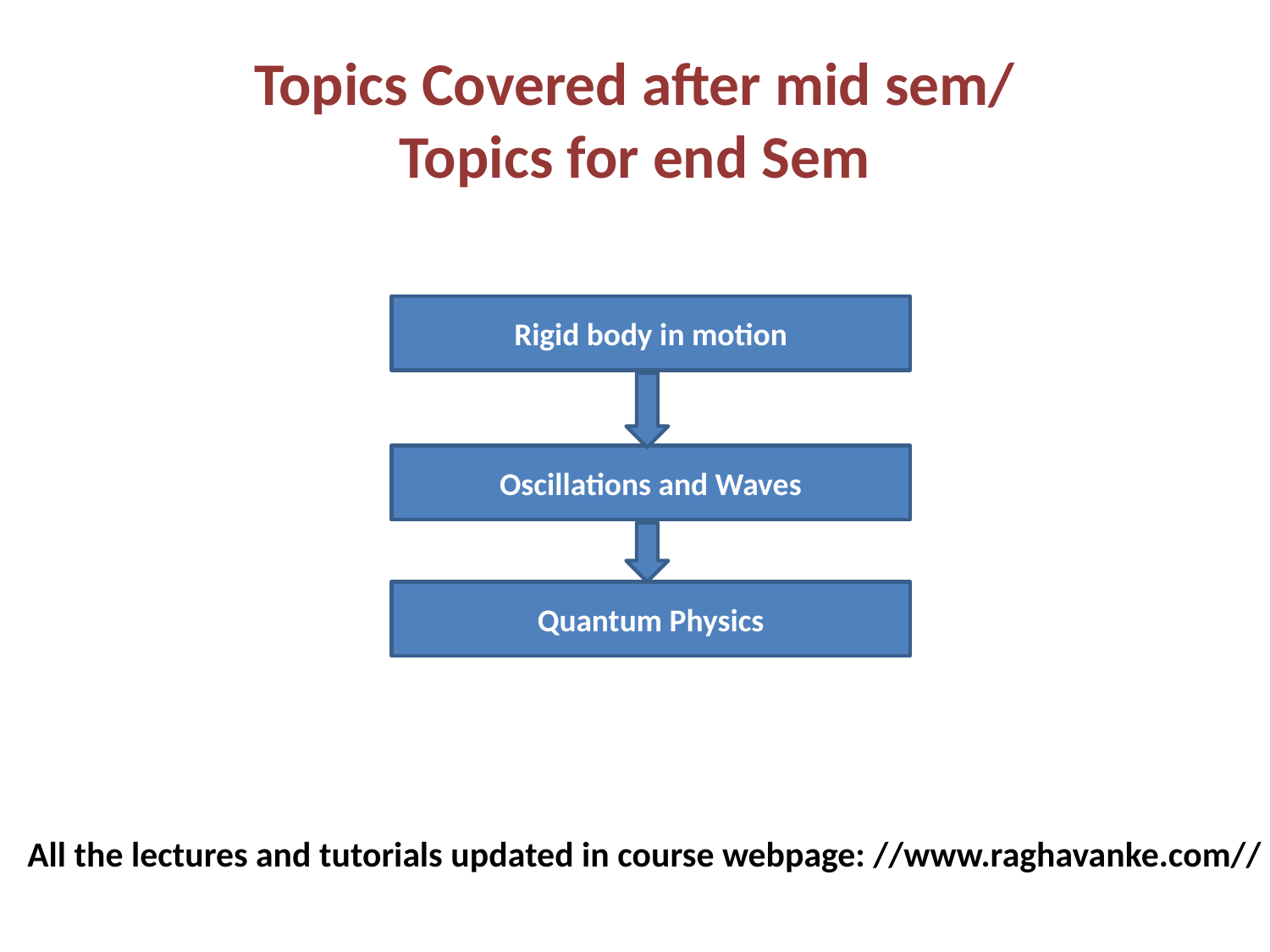

# Topics Covered after mid sem/ Topics for end Sem
Rigid body in motion

Oscillations and Waves

Quantum Physics
All the lectures and tutorials updated in course webpage: //www.raghavanke.com//